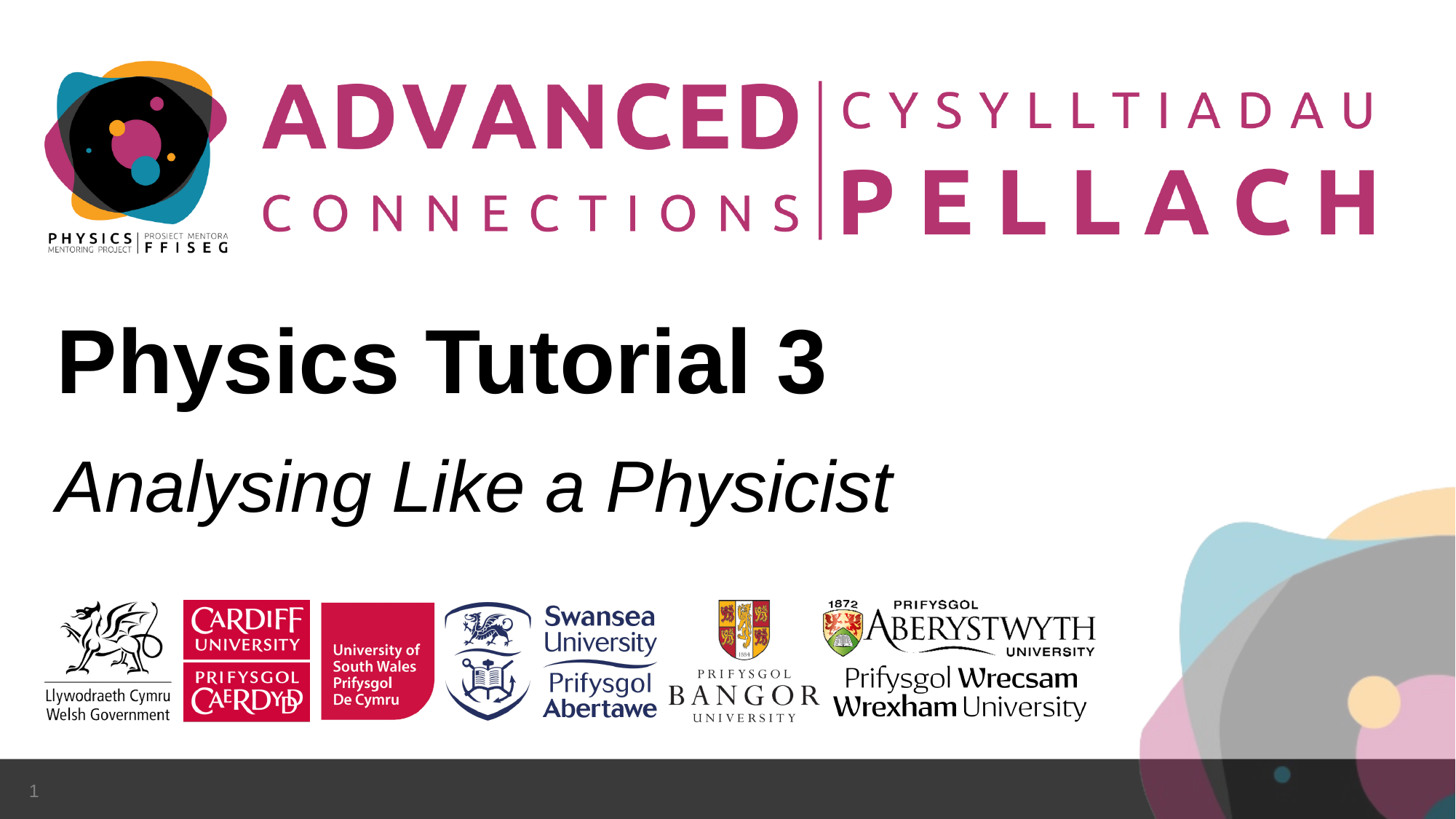

Physics Tutorial 3
Analysing Like a Physicist

1